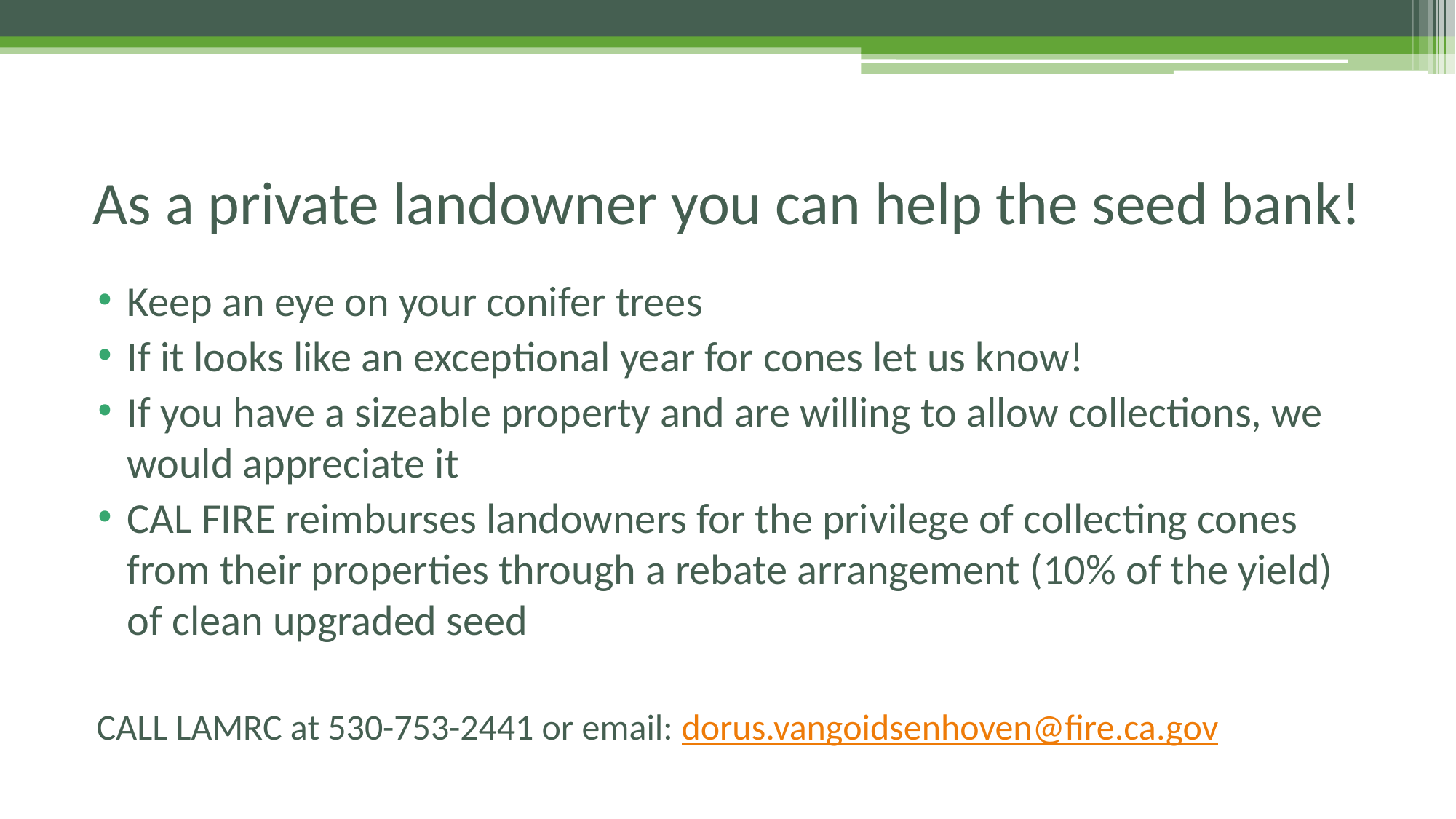

# As a private landowner you can help the seed bank!
Keep an eye on your conifer trees
If it looks like an exceptional year for cones let us know!
If you have a sizeable property and are willing to allow collections, we would appreciate it
CAL FIRE reimburses landowners for the privilege of collecting cones from their properties through a rebate arrangement (10% of the yield) of clean upgraded seed

CALL LAMRC at 530-753-2441 or email: dorus.vangoidsenhoven@fire.ca.gov